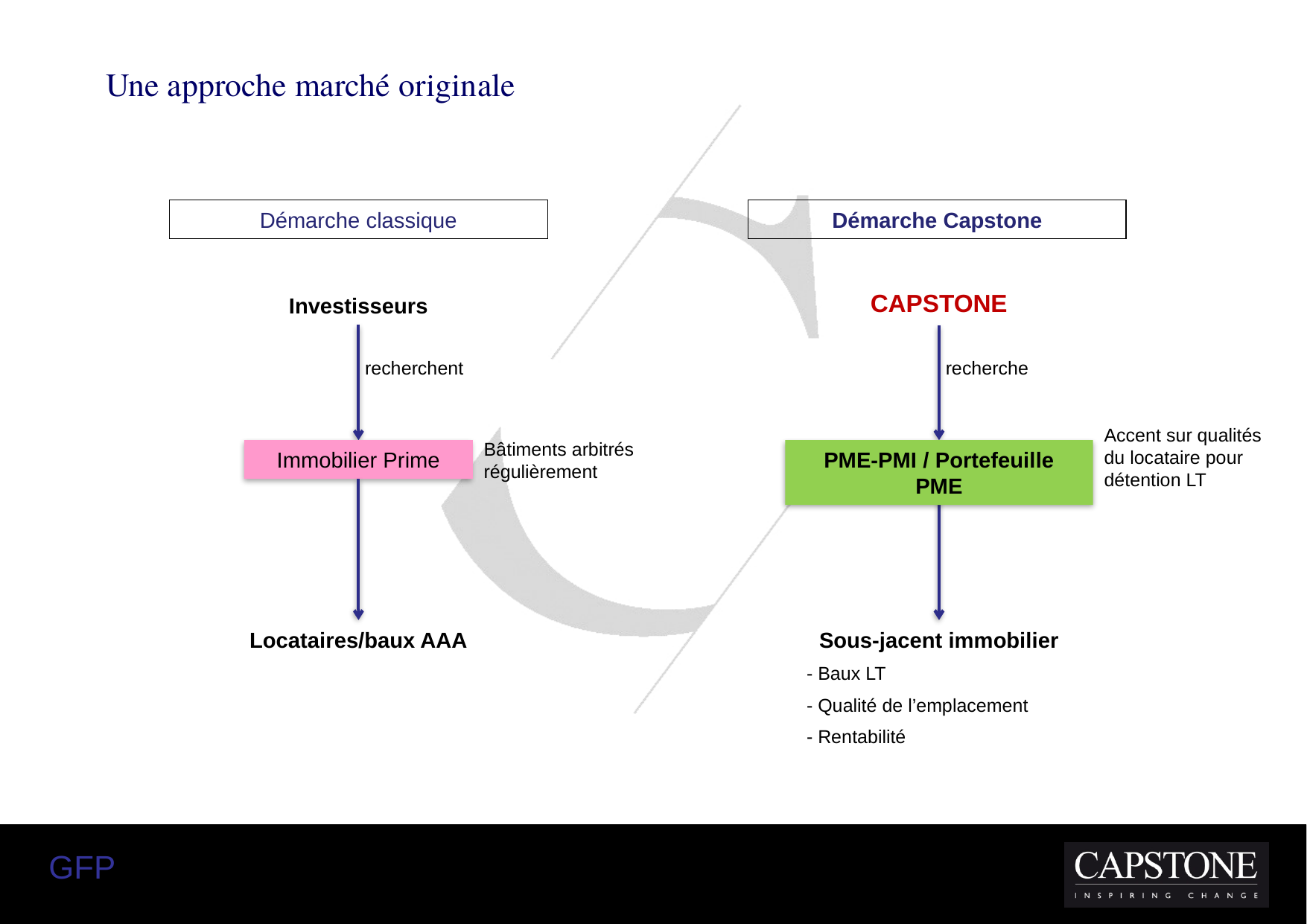

Une approche marché originale
Démarche classique
Démarche Capstone
CAPSTONE
Investisseurs
recherchent
recherche
Accent sur qualités du locataire pour détention LT
Bâtiments arbitrés régulièrement
Immobilier Prime
PME-PMI / Portefeuille PME
Locataires/baux AAA
Sous-jacent immobilier
- Baux LT
- Qualité de l’emplacement
- Rentabilité